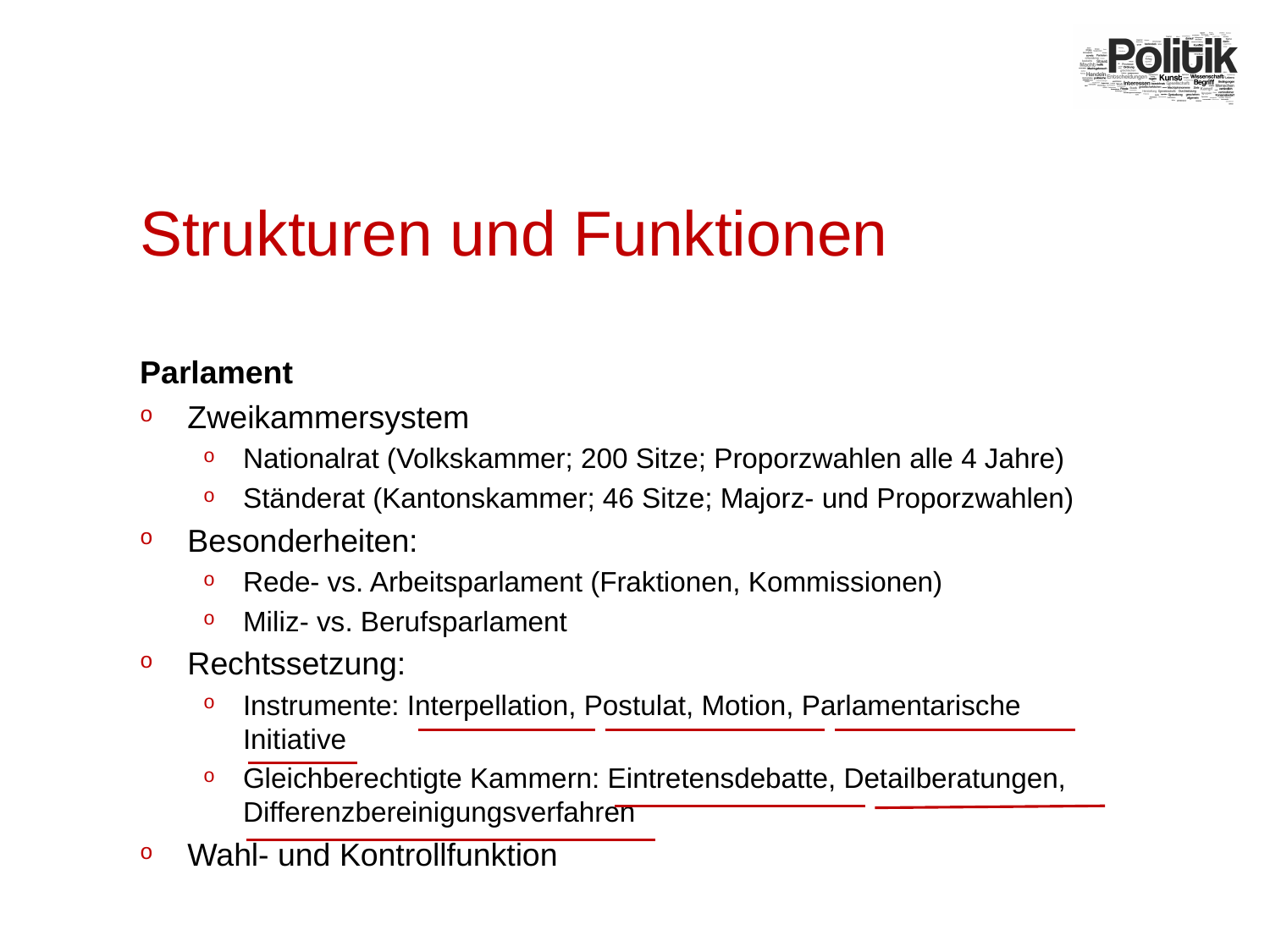

# Strukturen und Funktionen
Parlament
Zweikammersystem
Nationalrat (Volkskammer; 200 Sitze; Proporzwahlen alle 4 Jahre)
Ständerat (Kantonskammer; 46 Sitze; Majorz- und Proporzwahlen)
Besonderheiten:
Rede- vs. Arbeitsparlament (Fraktionen, Kommissionen)
Miliz- vs. Berufsparlament
Rechtssetzung:
Instrumente: Interpellation, Postulat, Motion, Parlamentarische Initiative
Gleichberechtigte Kammern: Eintretensdebatte, Detailberatungen, Differenzbereinigungsverfahren
Wahl- und Kontrollfunktion